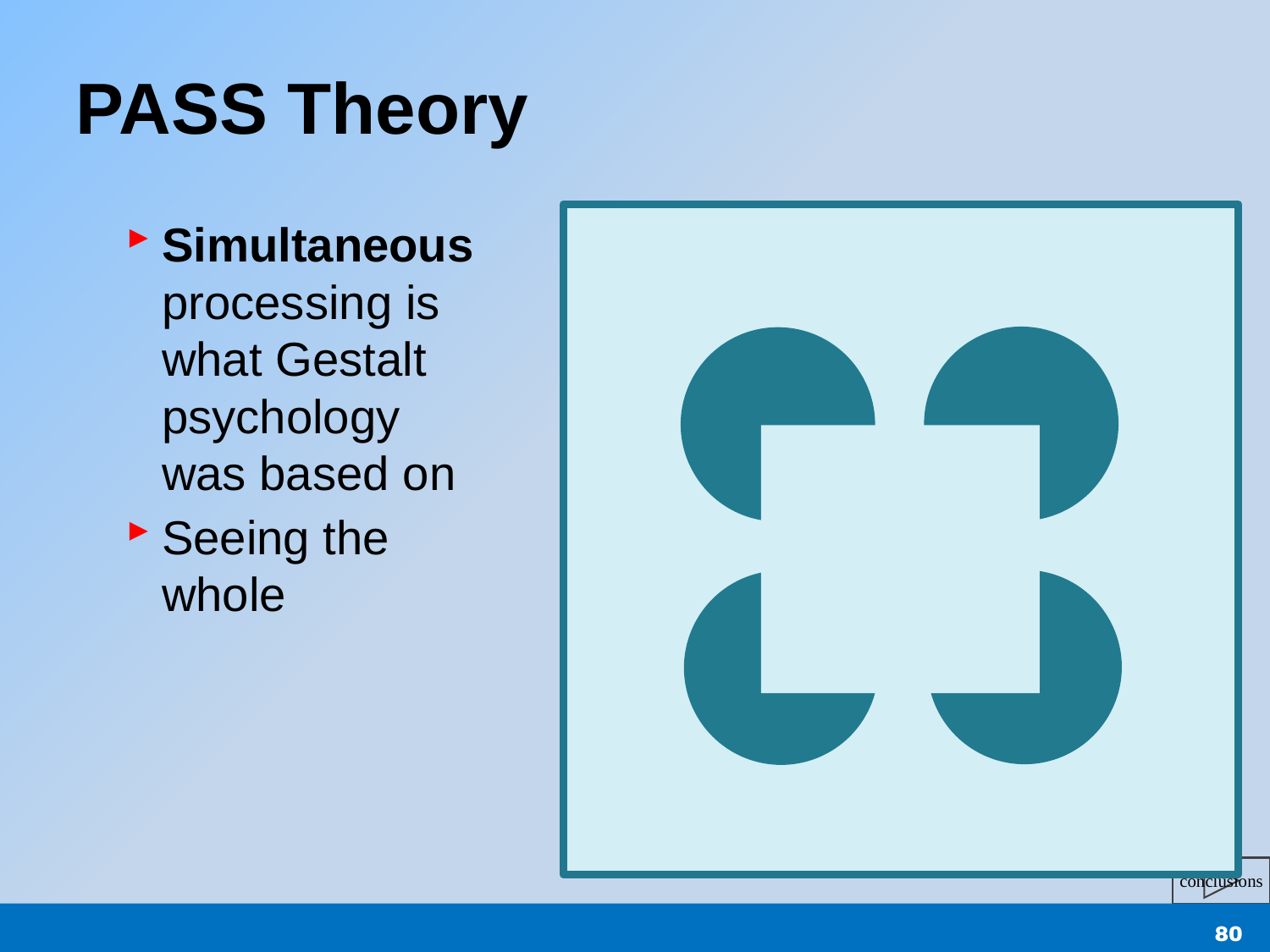

# PASS Theory

Simultaneous processing is what Gestalt psychology  was based on
Seeing the whole

80